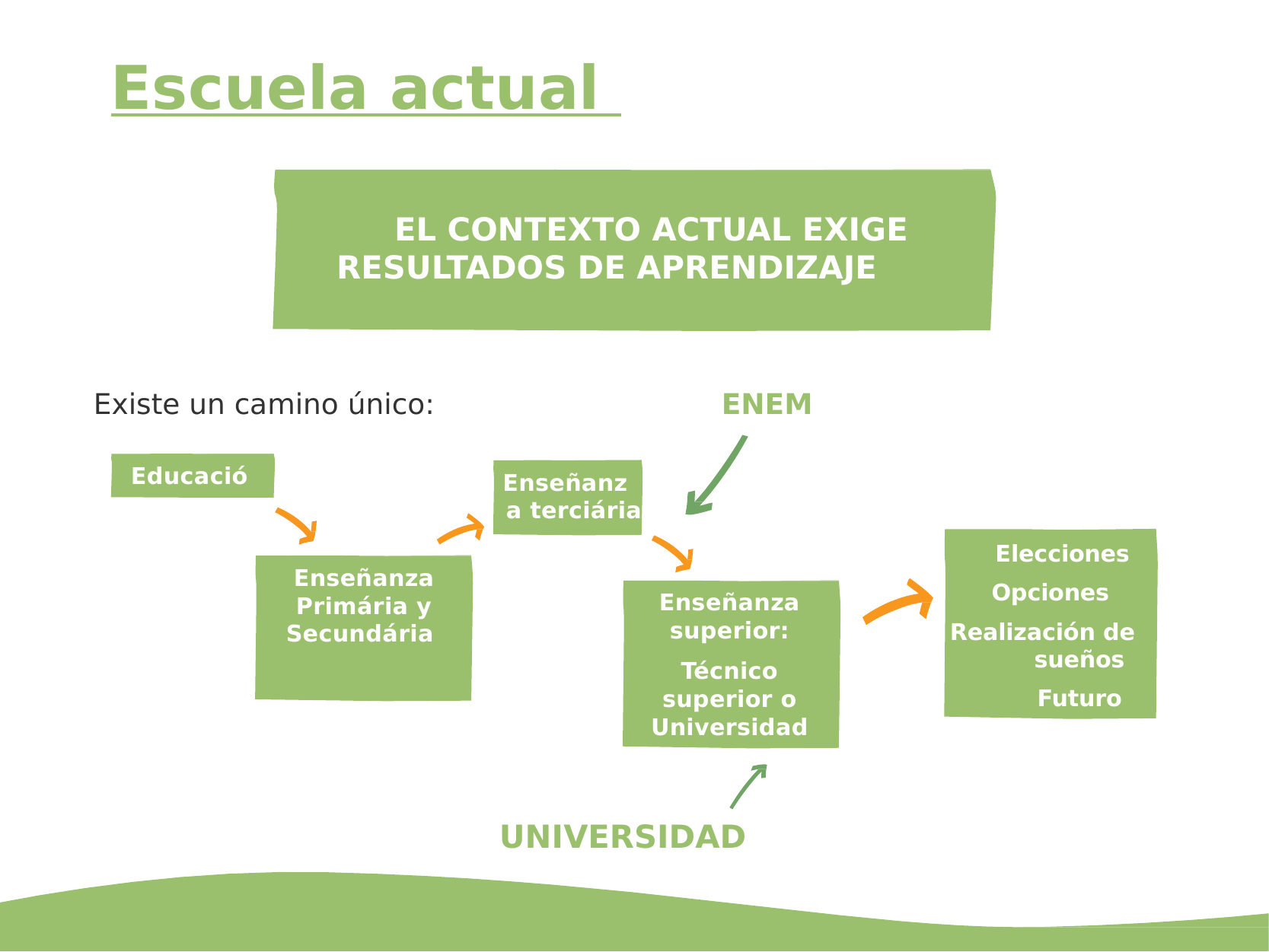

# Escuela actual

EL CONTEXTO ACTUAL EXIGE RESULTADOS DE APRENDIZAJE
Existe un camino único:
ENEM

Educación
Enseñanza terciária

Elecciones

Enseñanza Primária y Secundária
Opciones Realización de
sueños

Futuro

Enseñanza superior:

Técnico superior o Universidad

UNIVERSIDAD